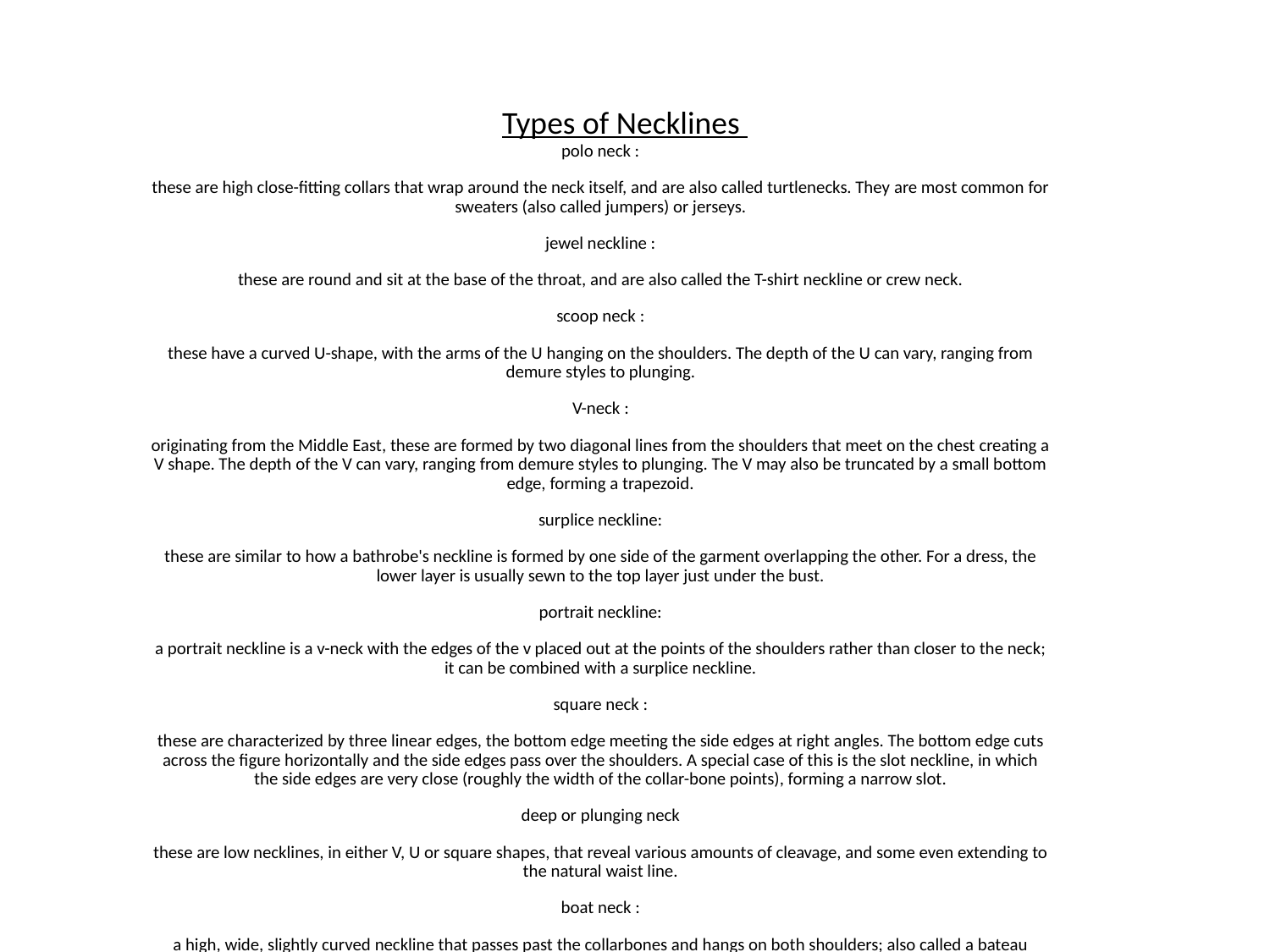

# Types of Necklines
polo neck :
these are high close-fitting collars that wrap around the neck itself, and are also called turtlenecks. They are most common for sweaters (also called jumpers) or jerseys.
jewel neckline :
these are round and sit at the base of the throat, and are also called the T-shirt neckline or crew neck.
scoop neck :
these have a curved U-shape, with the arms of the U hanging on the shoulders. The depth of the U can vary, ranging from demure styles to plunging.
V-neck :
originating from the Middle East, these are formed by two diagonal lines from the shoulders that meet on the chest creating a V shape. The depth of the V can vary, ranging from demure styles to plunging. The V may also be truncated by a small bottom edge, forming a trapezoid.
surplice neckline:
these are similar to how a bathrobe's neckline is formed by one side of the garment overlapping the other. For a dress, the lower layer is usually sewn to the top layer just under the bust.
portrait neckline:
a portrait neckline is a v-neck with the edges of the v placed out at the points of the shoulders rather than closer to the neck; it can be combined with a surplice neckline.
square neck :
these are characterized by three linear edges, the bottom edge meeting the side edges at right angles. The bottom edge cuts across the figure horizontally and the side edges pass over the shoulders. A special case of this is the slot neckline, in which the side edges are very close (roughly the width of the collar-bone points), forming a narrow slot.
deep or plunging neck
these are low necklines, in either V, U or square shapes, that reveal various amounts of cleavage, and some even extending to the natural waist line.
boat neck :
a high, wide, slightly curved neckline that passes past the collarbones and hangs on both shoulders; also called a bateau neckline or Sabrina neckline. A variation is the portrait neckline.
off-the-shoulder (one edge, nearly linear. Also known as Carmen neckline)
these are similar to boat necklines but are significantly lower, below the shoulders and collar bone. Usually these pass over the arms but, in the strapless neckline style, may pass under the arms. These necklines accentuate the shoulders and neck of the wearer.
one-shoulder neckline (one edge, nearly linear)
these are asymmetrical linear necklines that cut across the torso diagonally, usually from one shoulder to under the other arm.
halter neckline (linear, side edges converge on neck)
these feature a V-neck or scoop front neckline with straps which wrap around and connect at the nape of the neck.
sweetheart neckline (side edges linear, curved bottom edge concave down)
these have a curved bottom edge that is concave down and usually doubly scalloped to resemble the top half of a heart. The side edges often converge on the neck, similar to halter necklines. Sweetheart necklines accentuate the bosom.
keyhole neckline
these are similar to halter necklines, but the converging diagonal lines meet in front of the neck, forming a "keyhole". More generally, these feature a central hole, usually just below the collar bones. These necklines are seen infrequently.
illusion neckline
a compromise between a low and a high neckline, it combines a low (usually strapless) neckline with semi-transparent fabric (sheer fabric or lace) along the top part, thus creating a second, higher neckline.[4][5] This neckline is often seen on traditional white wedding